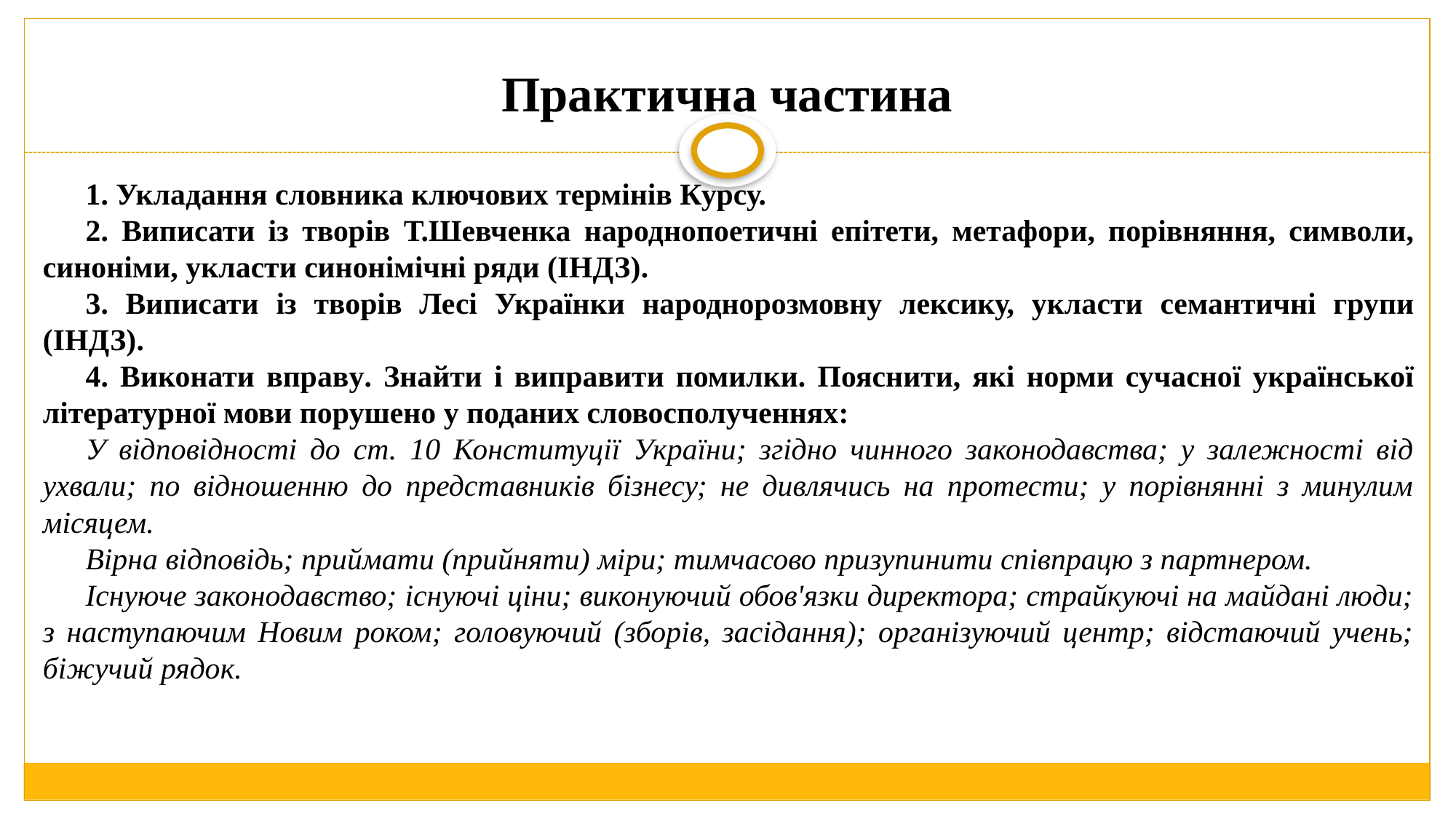

# Практична частина
1. Укладання словника ключових термінів Курсу.
2. Виписати із творів Т.Шевченка народнопоетичні епітети, метафори, порівняння, символи, синоніми, укласти синонімічні ряди (ІНДЗ).
3. Виписати із творів Лесі Українки народнорозмовну лексику, укласти семантичні групи (ІНДЗ).
4. Виконати вправу. Знайти і виправити помилки. Пояснити, які норми сучасної української літературної мови порушено у поданих словосполученнях:
У відповідності до ст. 10 Конституції України; згідно чинного законодавства; у залежності від ухвали; по відношенню до представників бізнесу; не дивлячись на протести; у порівнянні з минулим місяцем.
Вірна відповідь; приймати (прийняти) міри; тимчасово призупинити співпрацю з партнером.
Існуюче законодавство; існуючі ціни; виконуючий обов'язки директора; страйкуючі на майдані люди; з наступаючим Новим роком; головуючий (зборів, засідання); організуючий центр; відстаючий учень; біжучий рядок.